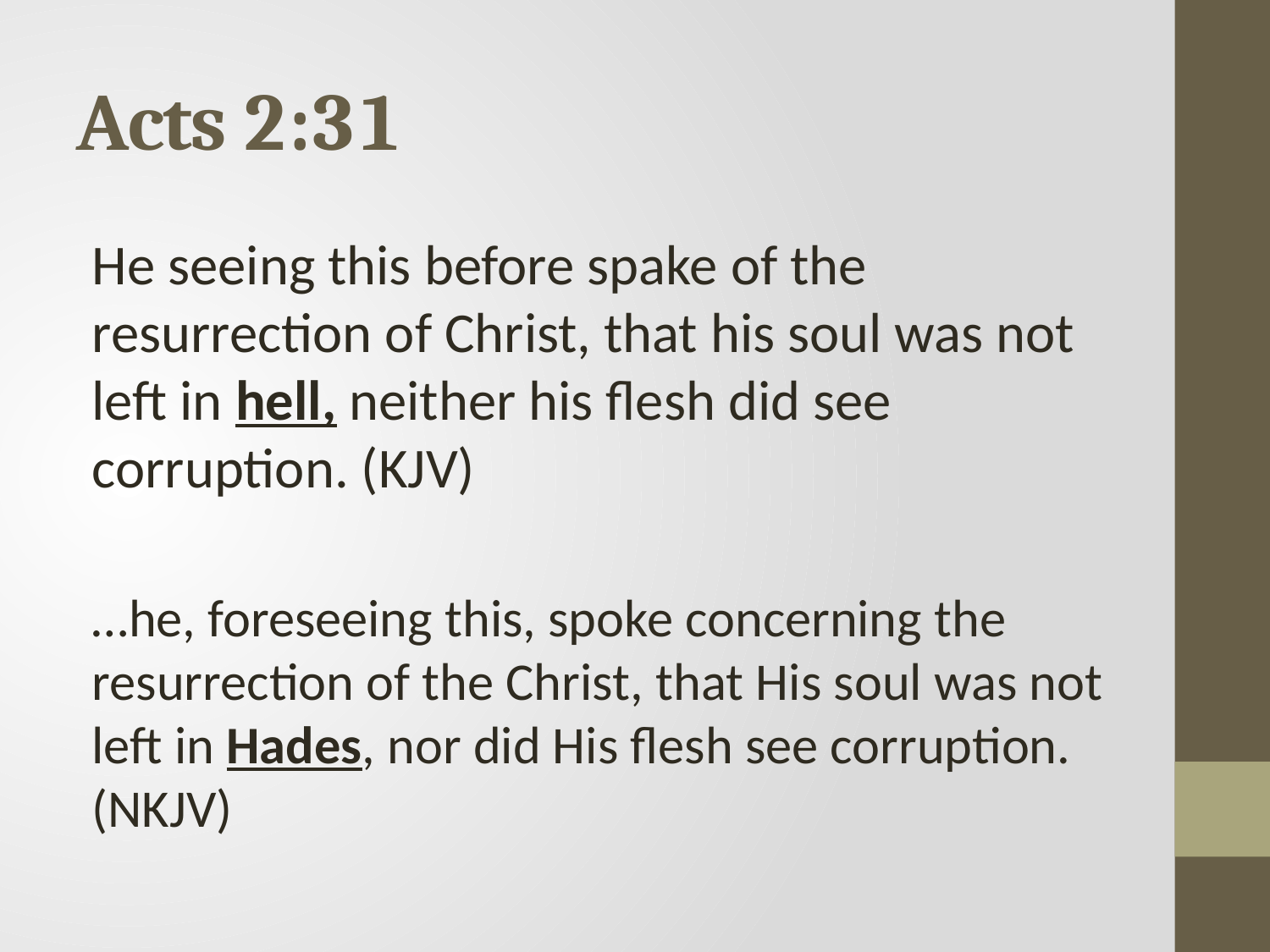

# Acts 2:31
He seeing this before spake of the resurrection of Christ, that his soul was not left in hell, neither his flesh did see corruption. (KJV)

…he, foreseeing this, spoke concerning the resurrection of the Christ, that His soul was not left in Hades, nor did His flesh see corruption. (NKJV)